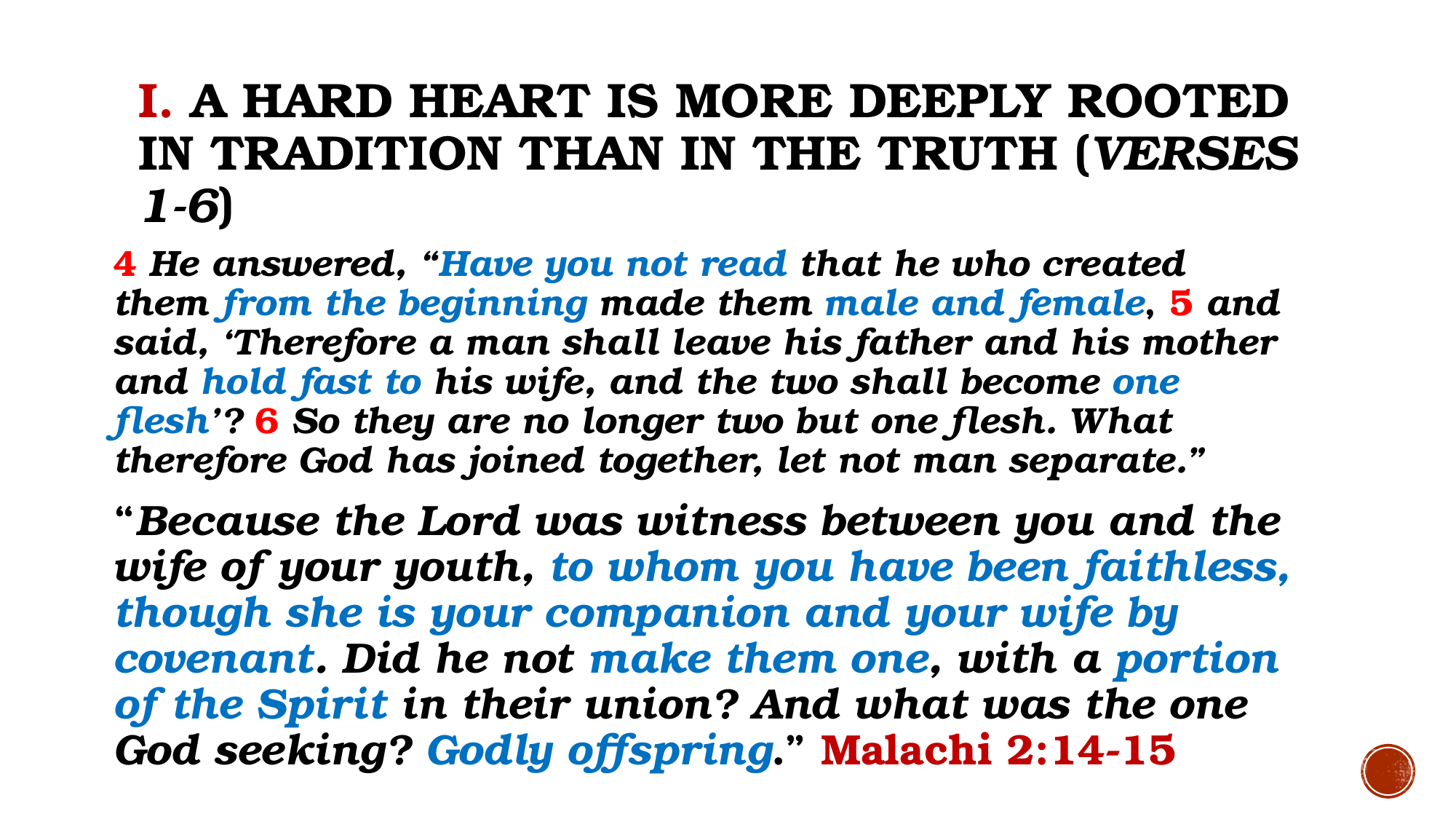

# I. A hard heart is more deeply rooted in tradition than in the truth (verses 1-6)
4 He answered, “Have you not read that he who created them from the beginning made them male and female, 5 and said, ‘Therefore a man shall leave his father and his mother and hold fast to his wife, and the two shall become one flesh’? 6 So they are no longer two but one flesh. What therefore God has joined together, let not man separate.”
“Because the Lord was witness between you and the wife of your youth, to whom you have been faithless, though she is your companion and your wife by covenant. Did he not make them one, with a portion of the Spirit in their union? And what was the one God seeking? Godly offspring.” Malachi 2:14-15